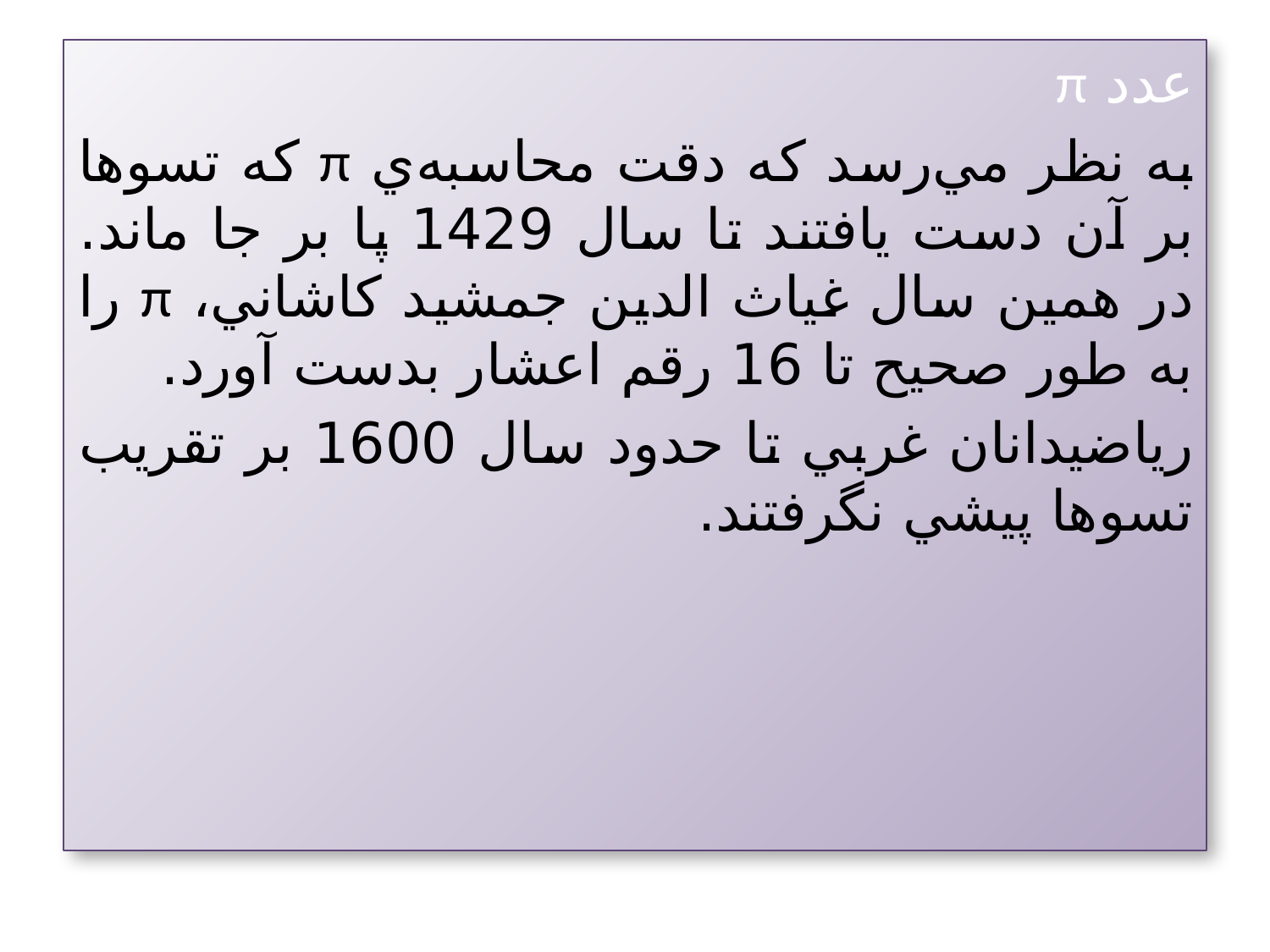

عدد π
به نظر مي‌رسد كه دقت محاسبه‌ي π كه تسوها بر آن دست يافتند تا سال 1429 پا بر جا ماند. در همين سال غياث الدين جمشيد كاشاني، π را به طور صحيح تا 16 رقم اعشار بدست آورد.
رياضيدانان غربي تا حدود سال 1600 بر تقريب تسوها پيشي نگرفتند.